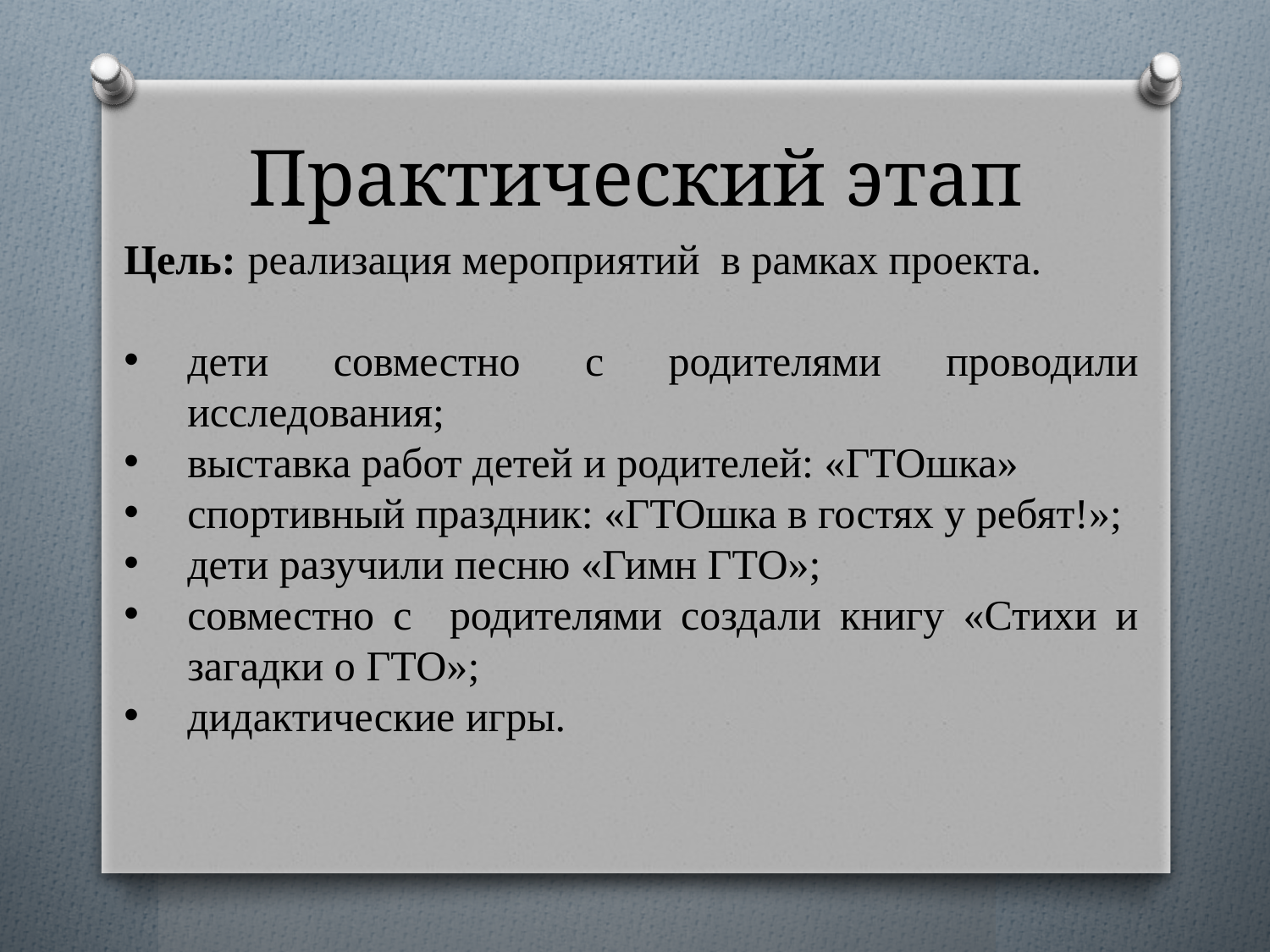

# Практический этап
Цель: реализация мероприятий  в рамках проекта.

дети совместно с родителями проводили исследования;
выставка работ детей и родителей: «ГТОшка»
спортивный праздник: «ГТОшка в гостях у ребят!»;
дети разучили песню «Гимн ГТО»;
совместно с  родителями создали книгу «Стихи и загадки о ГТО»;
дидактические игры.